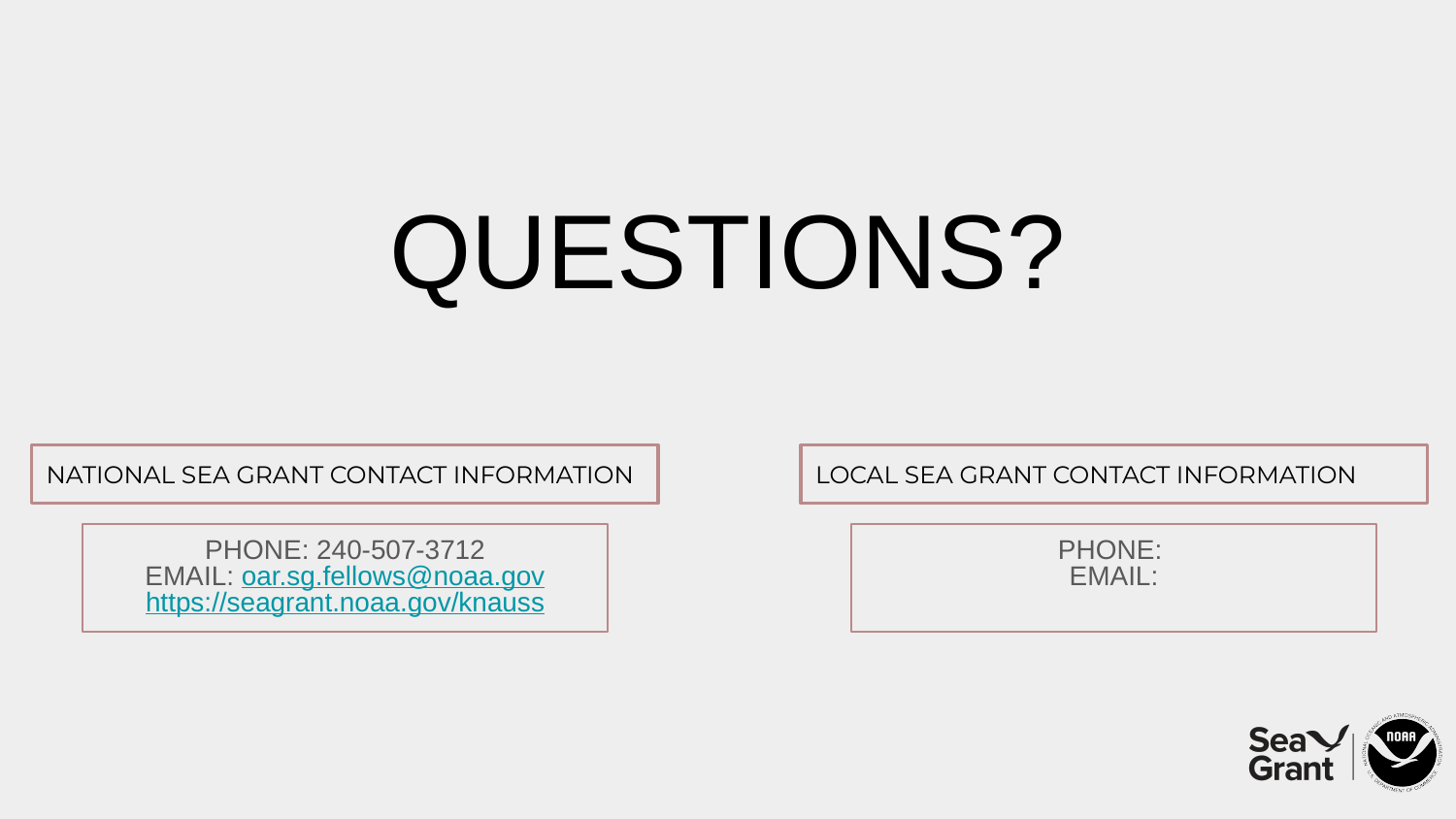

# QUESTIONS?
NATIONAL SEA GRANT CONTACT INFORMATION
LOCAL SEA GRANT CONTACT INFORMATION
PHONE: 240-507-3712
EMAIL: oar.sg.fellows@noaa.gov
https://seagrant.noaa.gov/knauss
PHONE:
EMAIL: